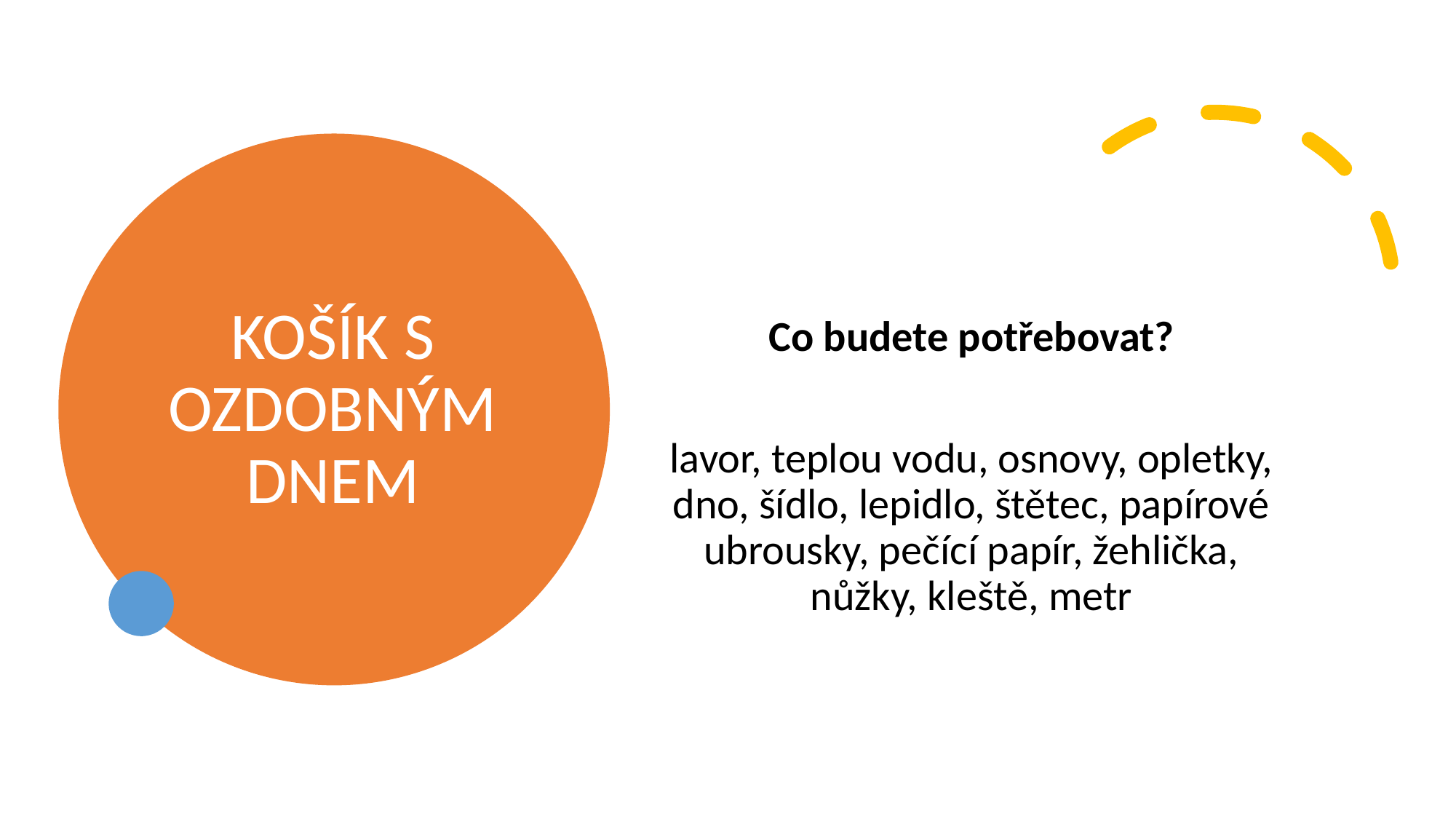

# KOŠÍK S OZDOBNÝM DNEM

Co budete potřebovat?

lavor, teplou vodu, osnovy, opletky, dno, šídlo, lepidlo, štětec, papírové ubrousky, pečící papír, žehlička, nůžky, kleště, metr